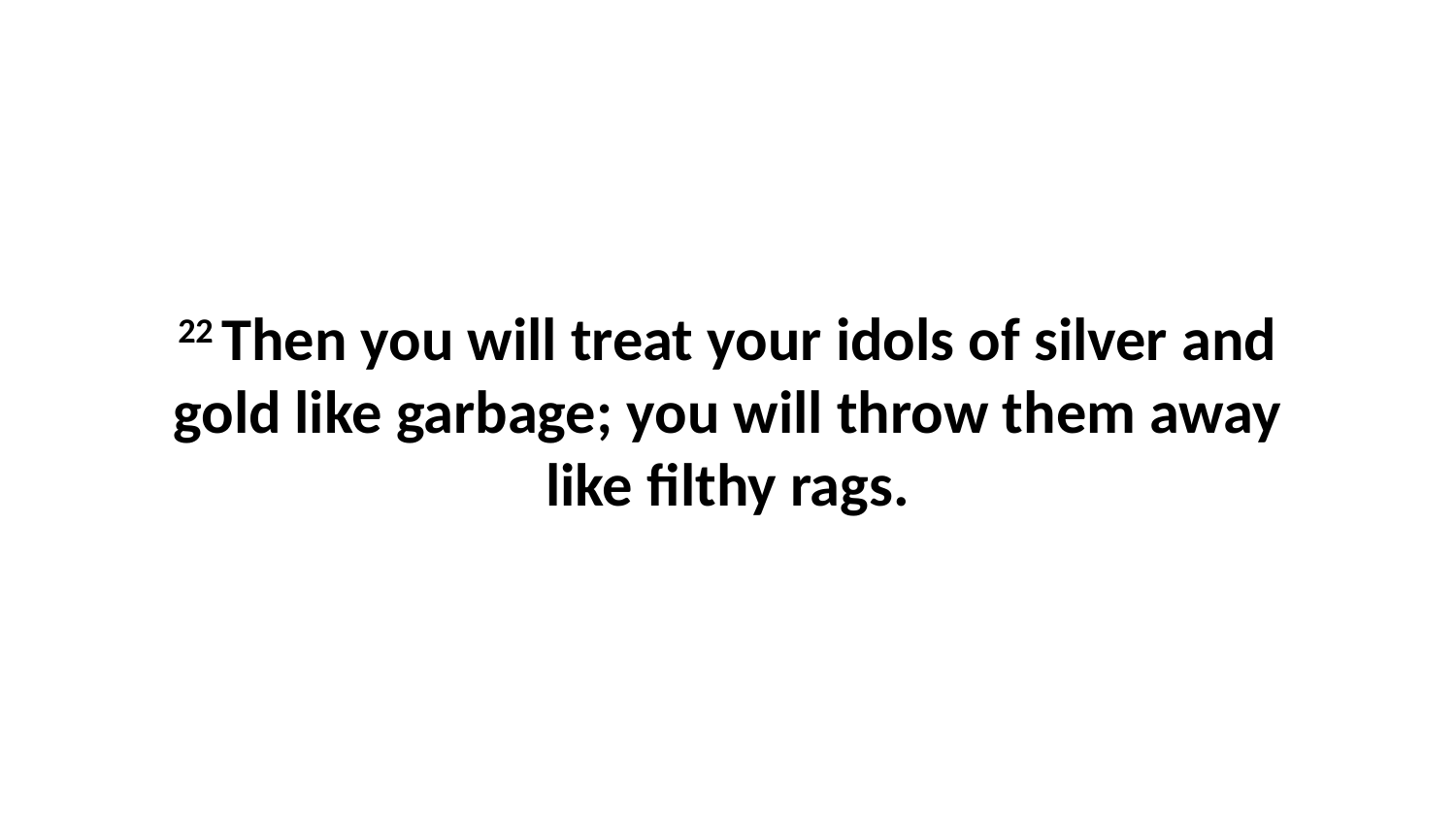

22 Then you will treat your idols of silver and gold like garbage; you will throw them away like filthy rags.